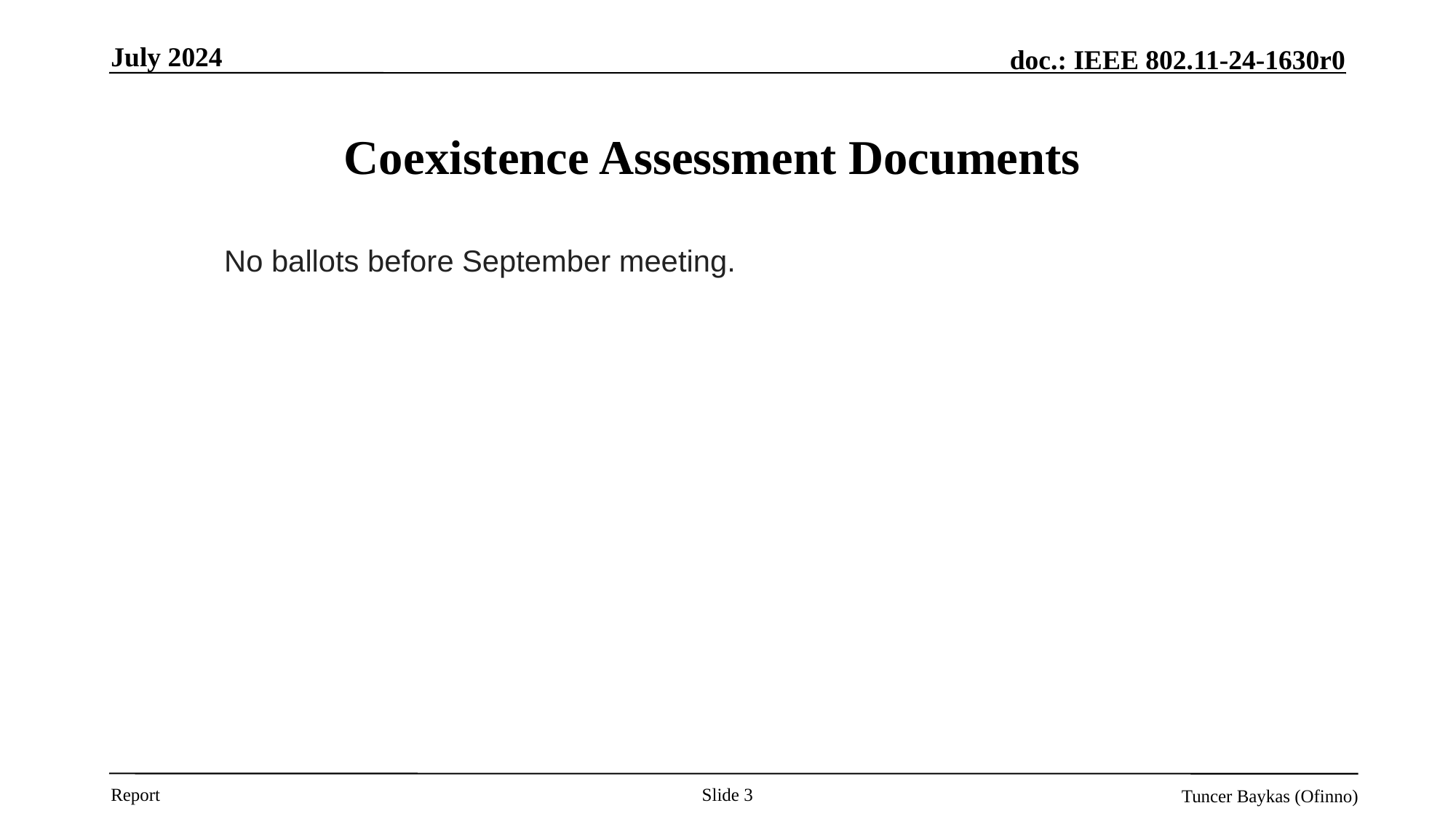

July 2024
# Coexistence Assessment Documents
       No ballots before September meeting.

Slide 3
Tuncer Baykas (Ofinno)